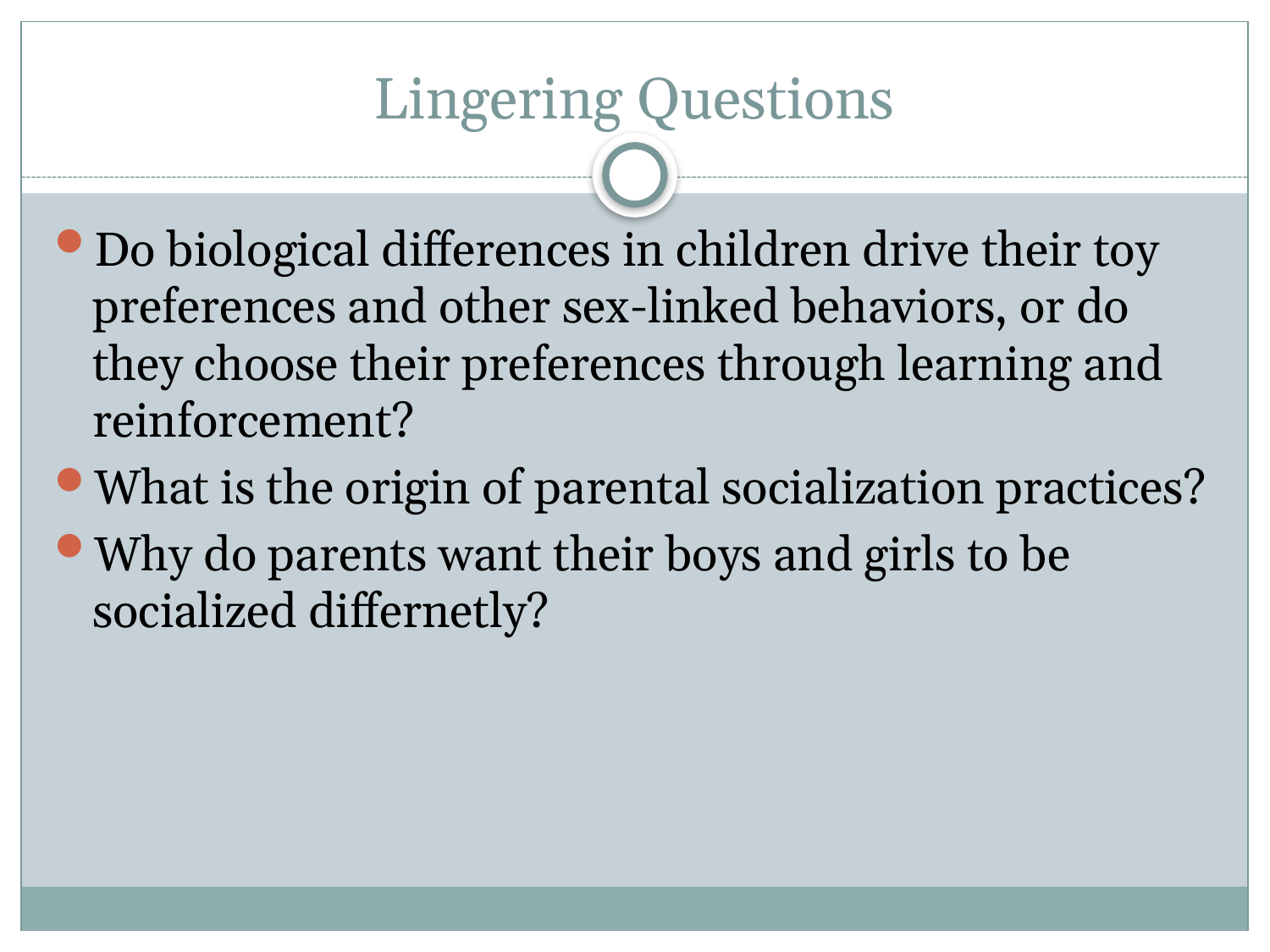

# Lingering Questions
Do biological differences in children drive their toy preferences and other sex-linked behaviors, or do they choose their preferences through learning and reinforcement?
What is the origin of parental socialization practices?
Why do parents want their boys and girls to be socialized differnetly?